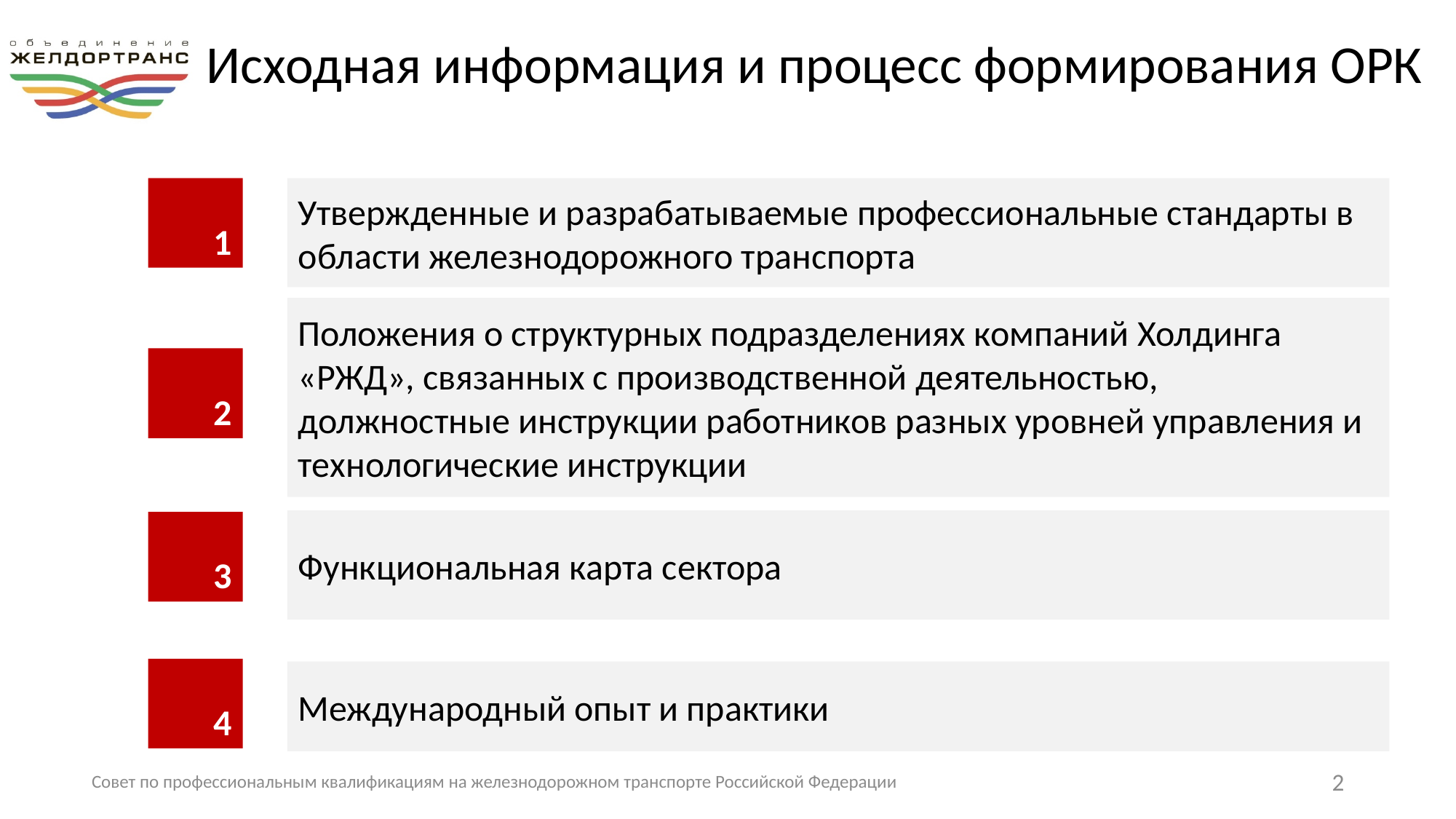

# Исходная информация и процесс формирования ОРК
1
Утвержденные и разрабатываемые профессиональные стандарты в области железнодорожного транспорта
Положения о структурных подразделениях компаний Холдинга «РЖД», связанных с производственной деятельностью,  должностные инструкции работников разных уровней управления и технологические инструкции
2
Функциональная карта сектора
3
4
Международный опыт и практики
Совет по профессиональным квалификациям на железнодорожном транспорте Российской Федерации
2